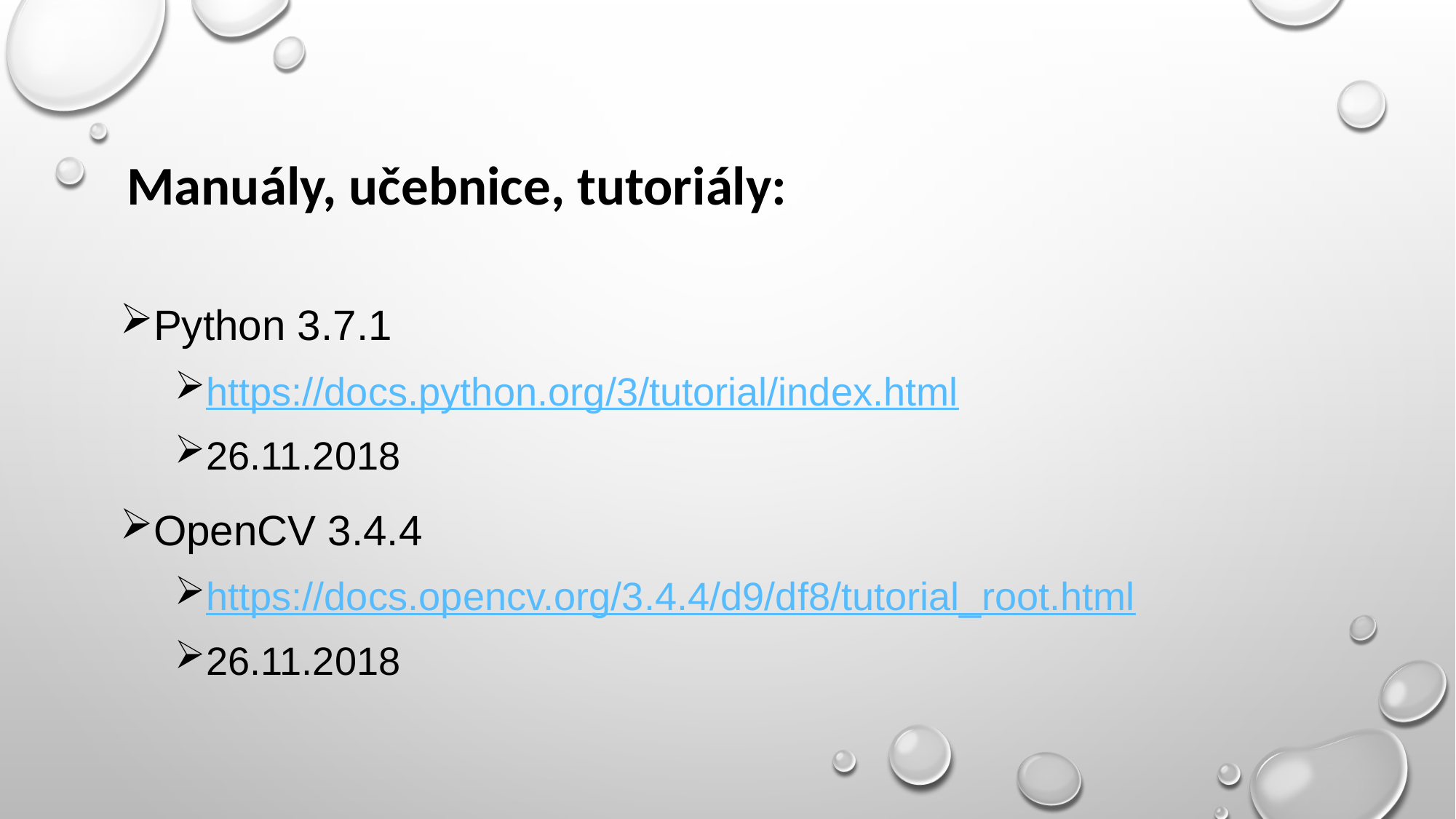

# Manuály, učebnice, tutoriály:
Python 3.7.1
https://docs.python.org/3/tutorial/index.html
26.11.2018
OpenCV 3.4.4
https://docs.opencv.org/3.4.4/d9/df8/tutorial_root.html
26.11.2018